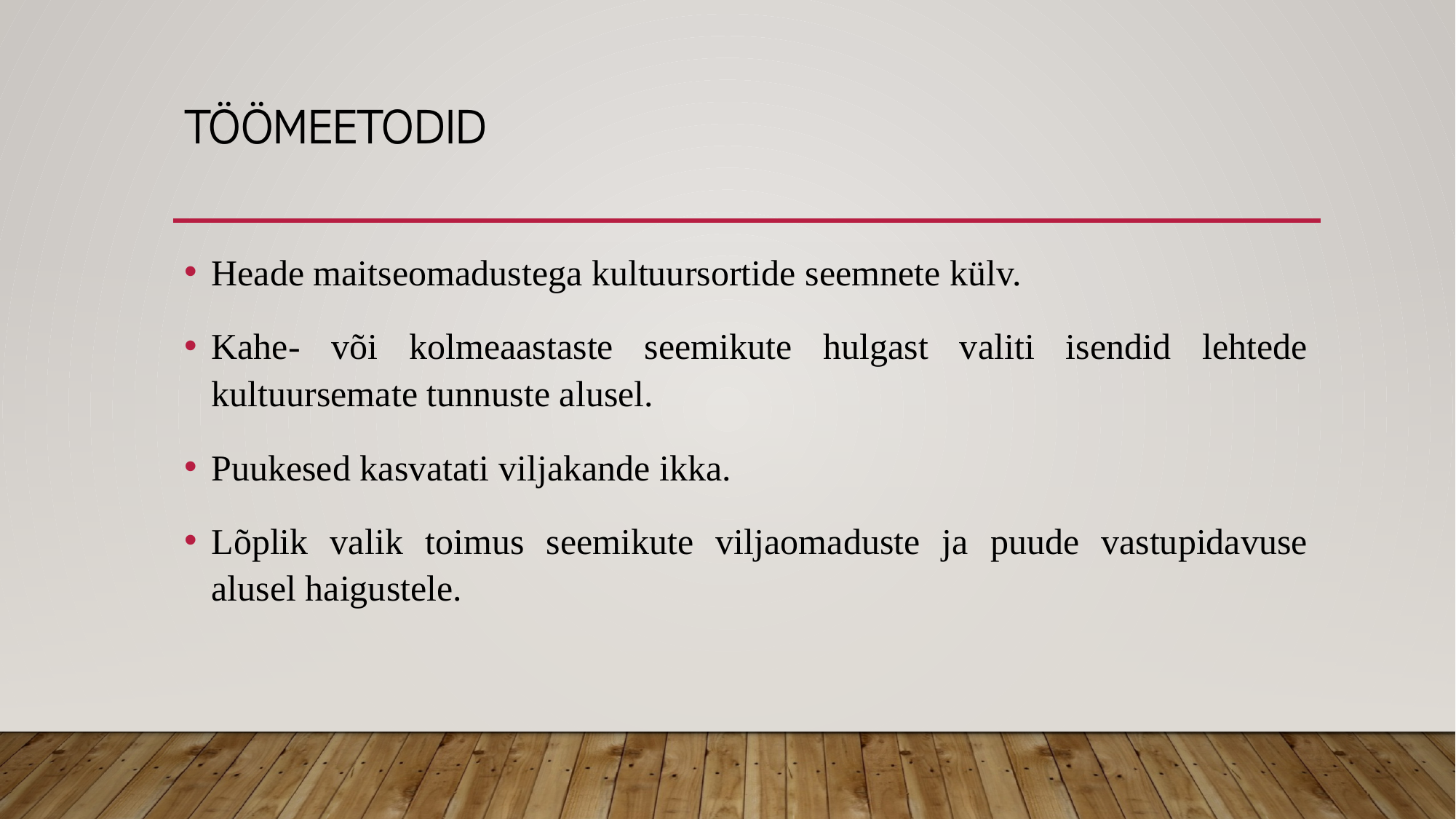

# Töömeetodid
Heade maitseomadustega kultuursortide seemnete külv.
Kahe- või kolmeaastaste seemikute hulgast valiti isendid lehtede kultuursemate tunnuste alusel.
Puukesed kasvatati viljakande ikka.
Lõplik valik toimus seemikute viljaomaduste ja puude vastupidavuse alusel haigustele.